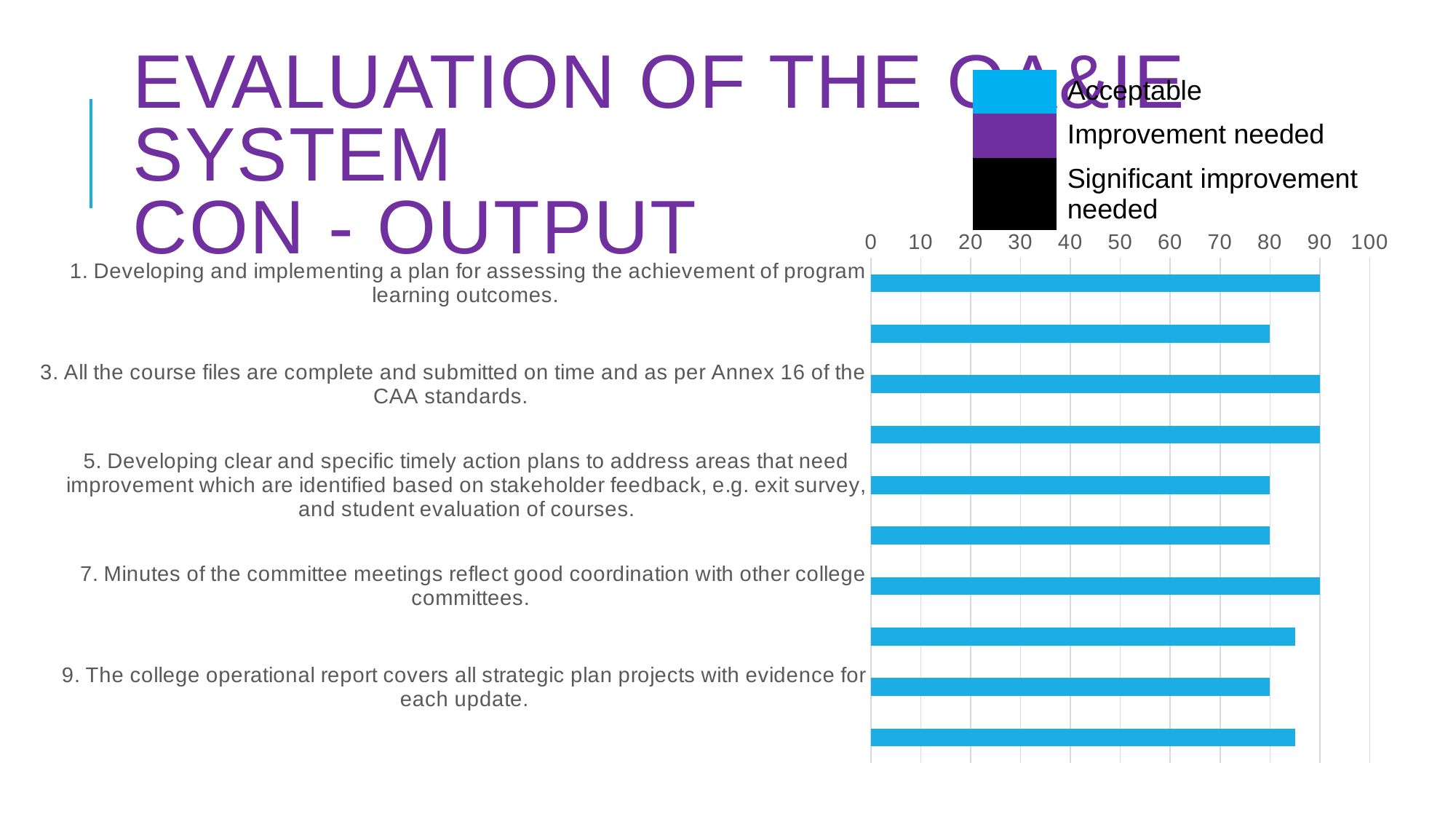

|  | Acceptable |
| --- | --- |
|  | Improvement needed |
|  | Significant improvement needed |
# EVALUATION OF THE QA&IE SYSTEM COn - OUTPUT

### Chart

| Category |  |
|---|---|
| 1. Developing and implementing a plan for assessing the achievement of program learning outcomes.  | 90.0 |
| 2. Thorough analysis followed by recommended actions to address PLOs that are not sufficiently achieved. | 80.0 |
| 3. All the course files are complete and submitted on time and as per Annex 16 of the CAA standards.  | 90.0 |
| 4. All the program effectiveness reports are complete and submitted on time. | 90.0 |
| 5. Developing clear and specific timely action plans to address areas that need improvement which are identified based on stakeholder feedback, e.g. exit survey, and student evaluation of courses. | 80.0 |
| 6. Implementation and follow-up on all college action plans (e.g. those included in the college annual report and program graduation report).  | 80.0 |
| 7. Minutes of the committee meetings reflect good coordination with other college committees.  | 90.0 |
| 8. Minutes of the committee meetings and all other college meetings are in alignment with the committee terms of reference and follow the University template.  | 85.0 |
| 9. The college operational report covers all strategic plan projects with evidence for each update. | 80.0 |
| Overall Score | 85.0 |